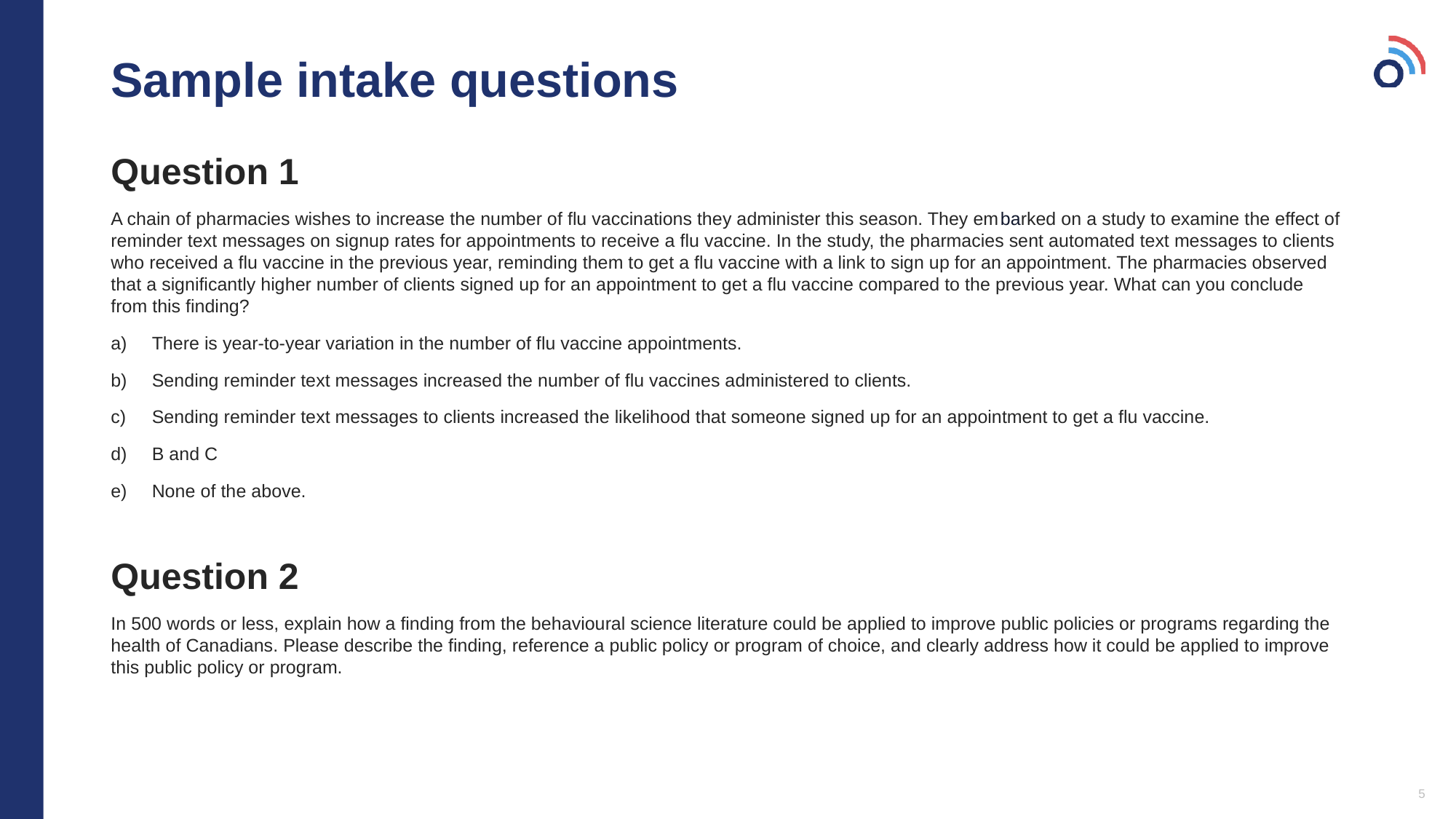

# Sample intake questions
Question 1
A chain of pharmacies wishes to increase the number of flu vaccinations they administer this season. They embarked on a study to examine the effect of reminder text messages on signup rates for appointments to receive a flu vaccine. In the study, the pharmacies sent automated text messages to clients who received a flu vaccine in the previous year, reminding them to get a flu vaccine with a link to sign up for an appointment. The pharmacies observed that a significantly higher number of clients signed up for an appointment to get a flu vaccine compared to the previous year. What can you conclude from this finding?
There is year-to-year variation in the number of flu vaccine appointments.
Sending reminder text messages increased the number of flu vaccines administered to clients.
Sending reminder text messages to clients increased the likelihood that someone signed up for an appointment to get a flu vaccine.
B and C
None of the above.

Question 2
In 500 words or less, explain how a finding from the behavioural science literature could be applied to improve public policies or programs regarding the health of Canadians. Please describe the finding, reference a public policy or program of choice, and clearly address how it could be applied to improve this public policy or program.